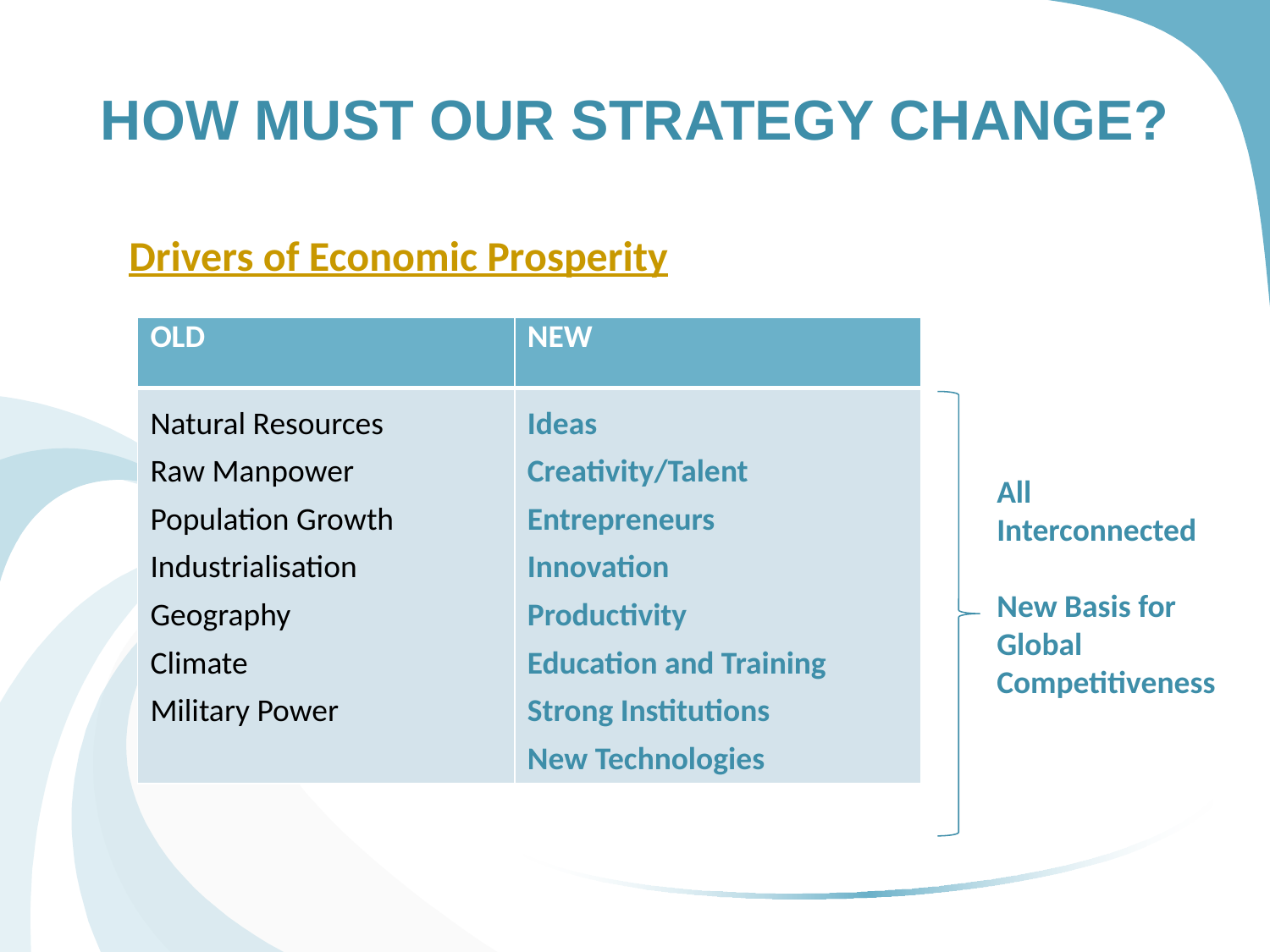

# How must our strategy change?
Drivers of Economic Prosperity

| OLD | NEW |
| --- | --- |
| Natural Resources Raw Manpower Population Growth Industrialisation Geography Climate Military Power | Ideas Creativity/Talent Entrepreneurs Innovation Productivity Education and Training Strong Institutions New Technologies |

All Interconnected

New Basis for Global Competitiveness